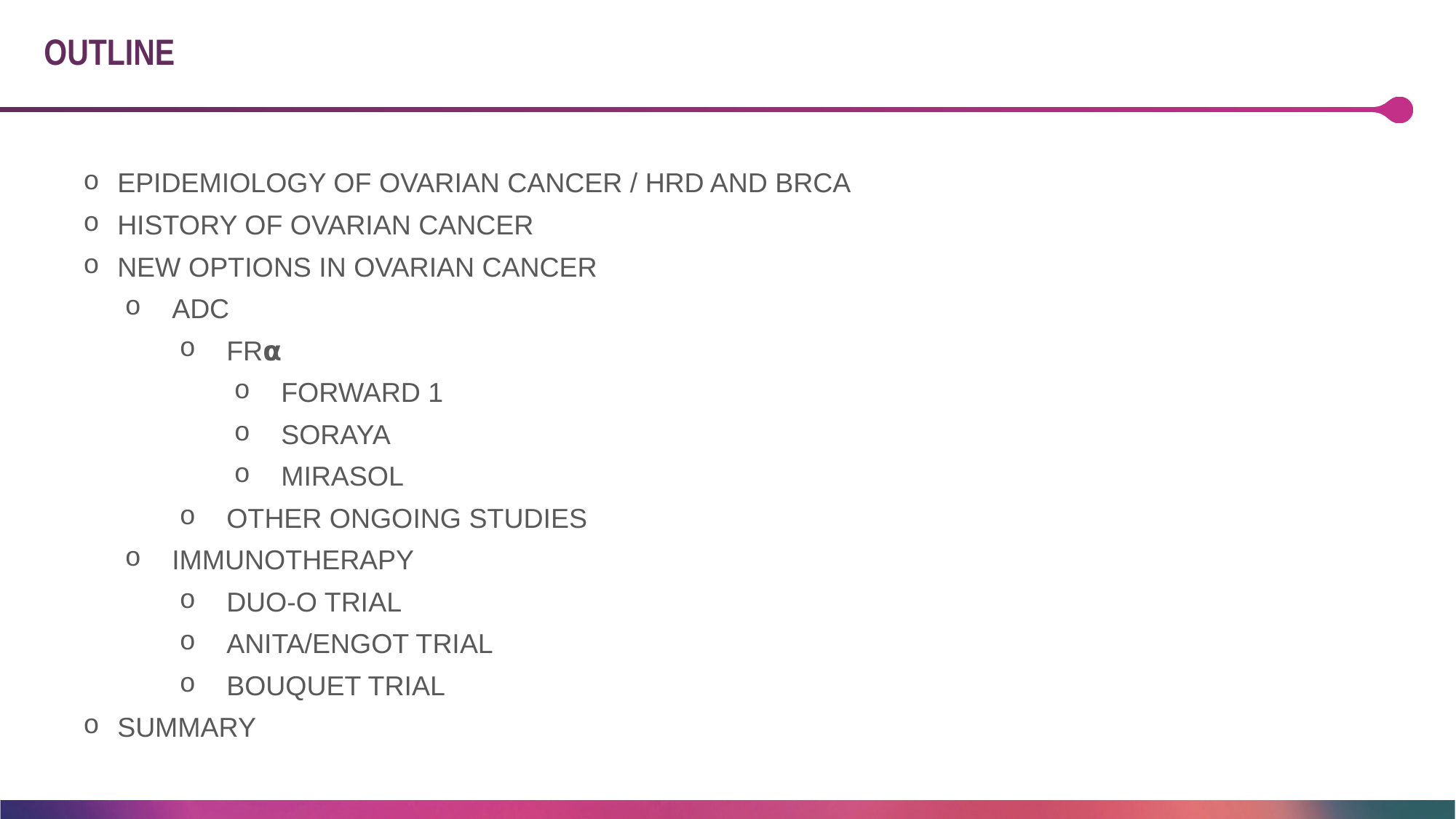

# OUTLINE

EPIDEMIOLOGY OF OVARIAN CANCER / HRD AND BRCA
HISTORY OF OVARIAN CANCER
NEW OPTIONS IN OVARIAN CANCER
ADC
FR⍺
FORWARD 1
SORAYA
MIRASOL
OTHER ONGOING STUDIES
IMMUNOTHERAPY
DUO-O TRIAL
ANITA/ENGOT TRIAL
BOUQUET TRIAL
SUMMARY